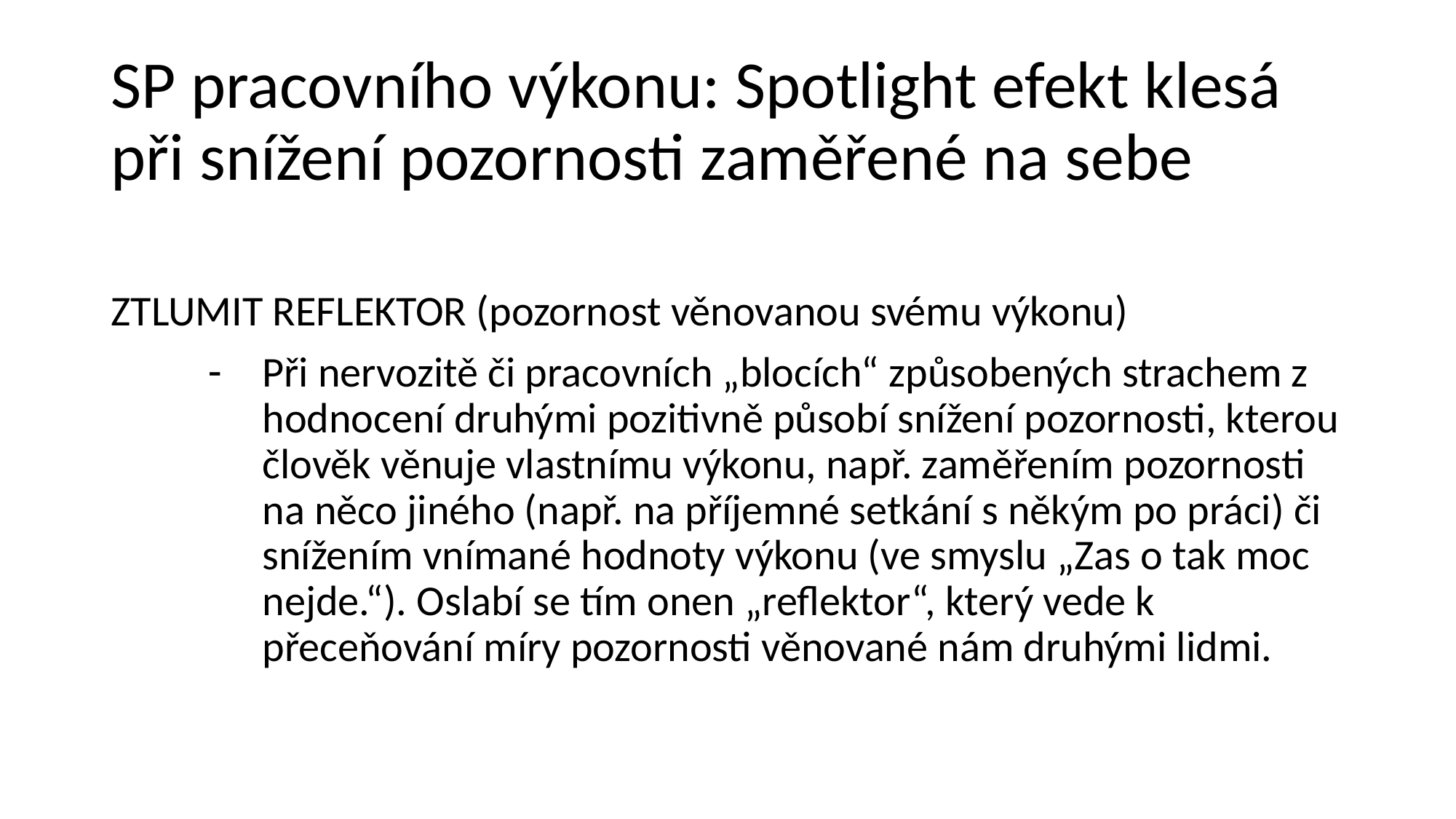

# SP pracovního výkonu: Spotlight efekt klesá při snížení pozornosti zaměřené na sebe

ZTLUMIT REFLEKTOR (pozornost věnovanou svému výkonu)
Při nervozitě či pracovních „blocích“ způsobených strachem z hodnocení druhými pozitivně působí snížení pozornosti, kterou člověk věnuje vlastnímu výkonu, např. zaměřením pozornosti na něco jiného (např. na příjemné setkání s někým po práci) či snížením vnímané hodnoty výkonu (ve smyslu „Zas o tak moc nejde.“). Oslabí se tím onen „reflektor“, který vede k přeceňování míry pozornosti věnované nám druhými lidmi.